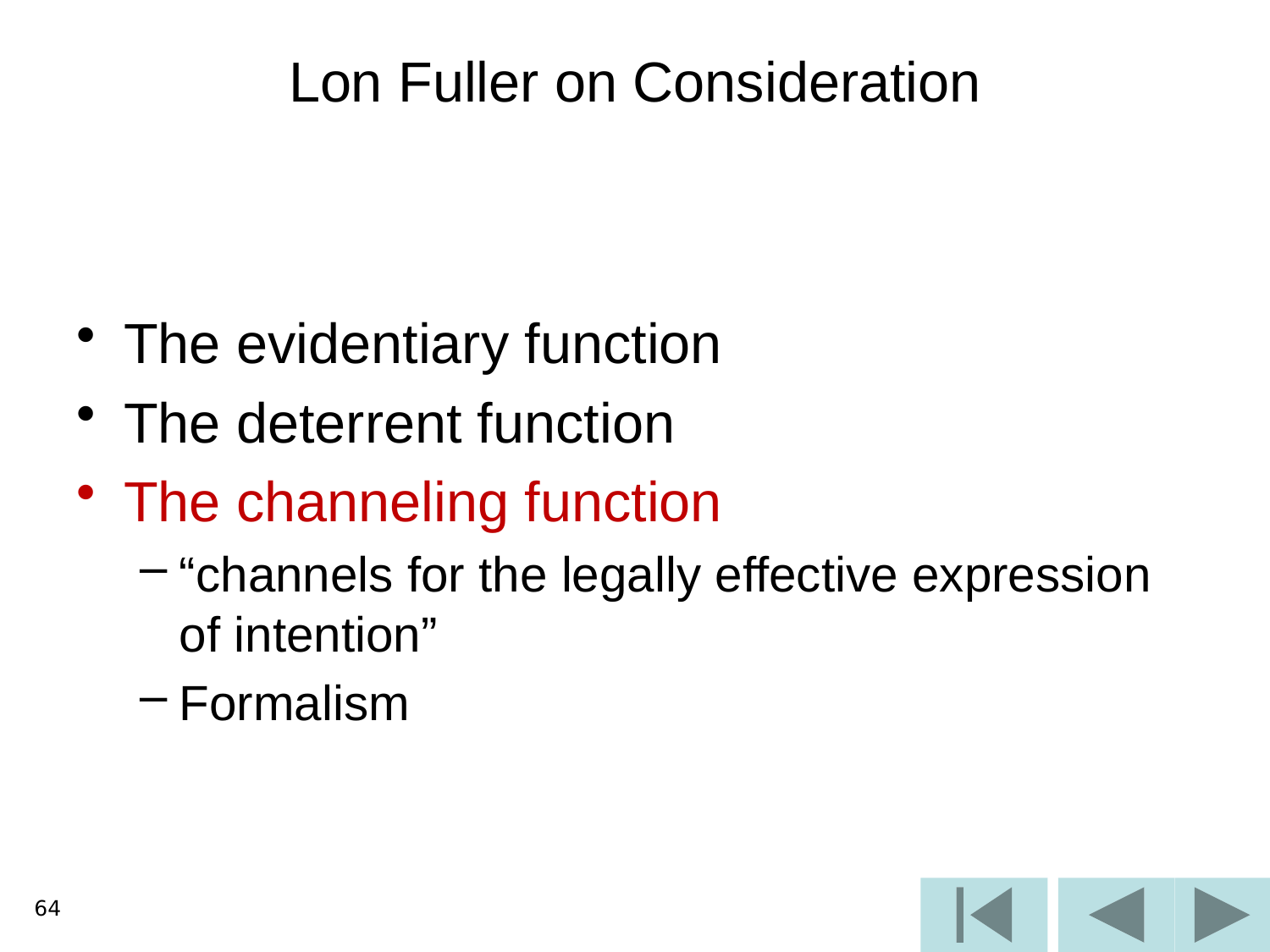

# Lon Fuller on Consideration

The evidentiary function
The deterrent function
The channeling function
“channels for the legally effective expression of intention”
Formalism

64